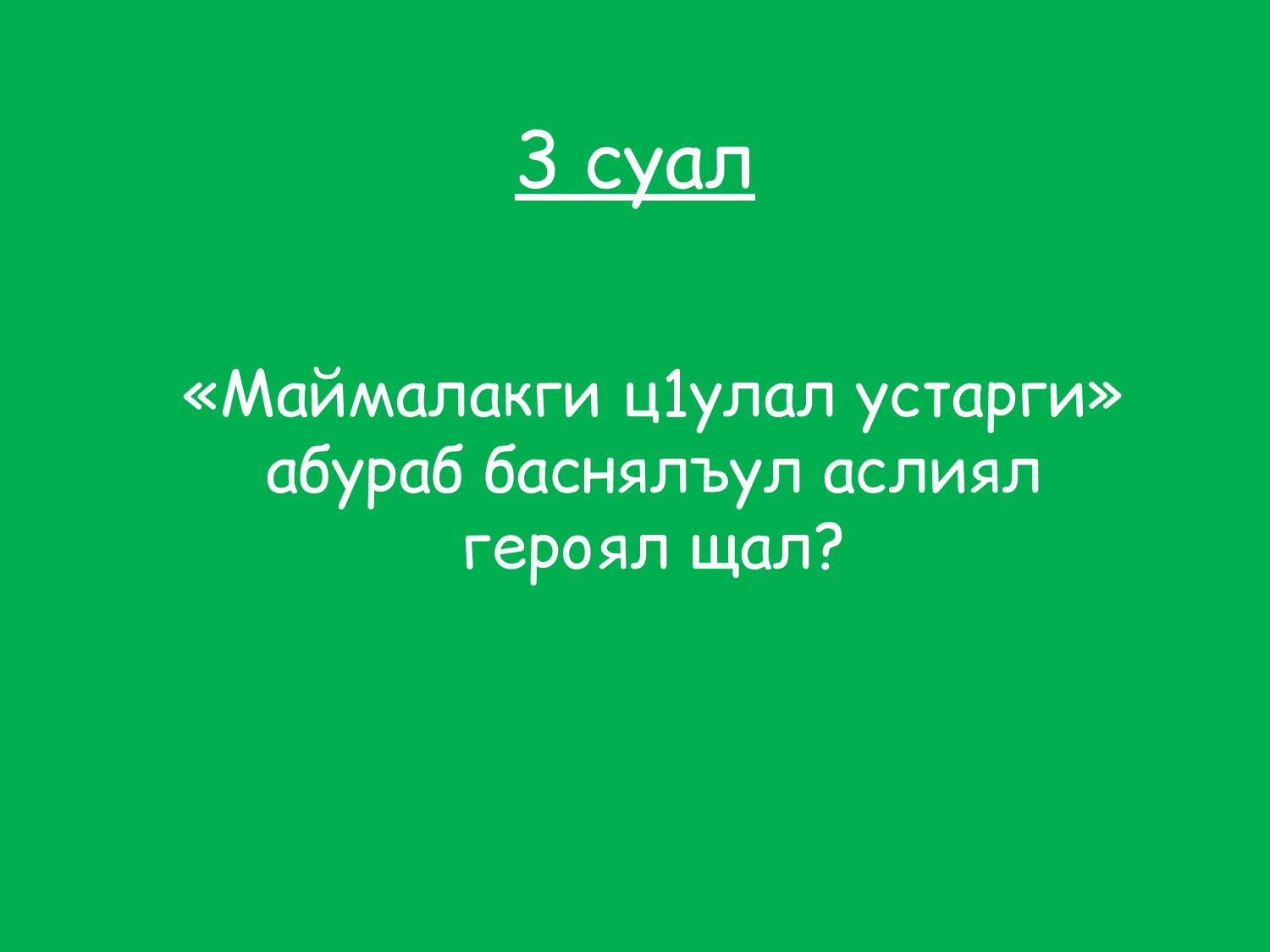

# 3 суал
«Маймалакги ц1улал устарги» абураб баснялъул аслиял героял щал?